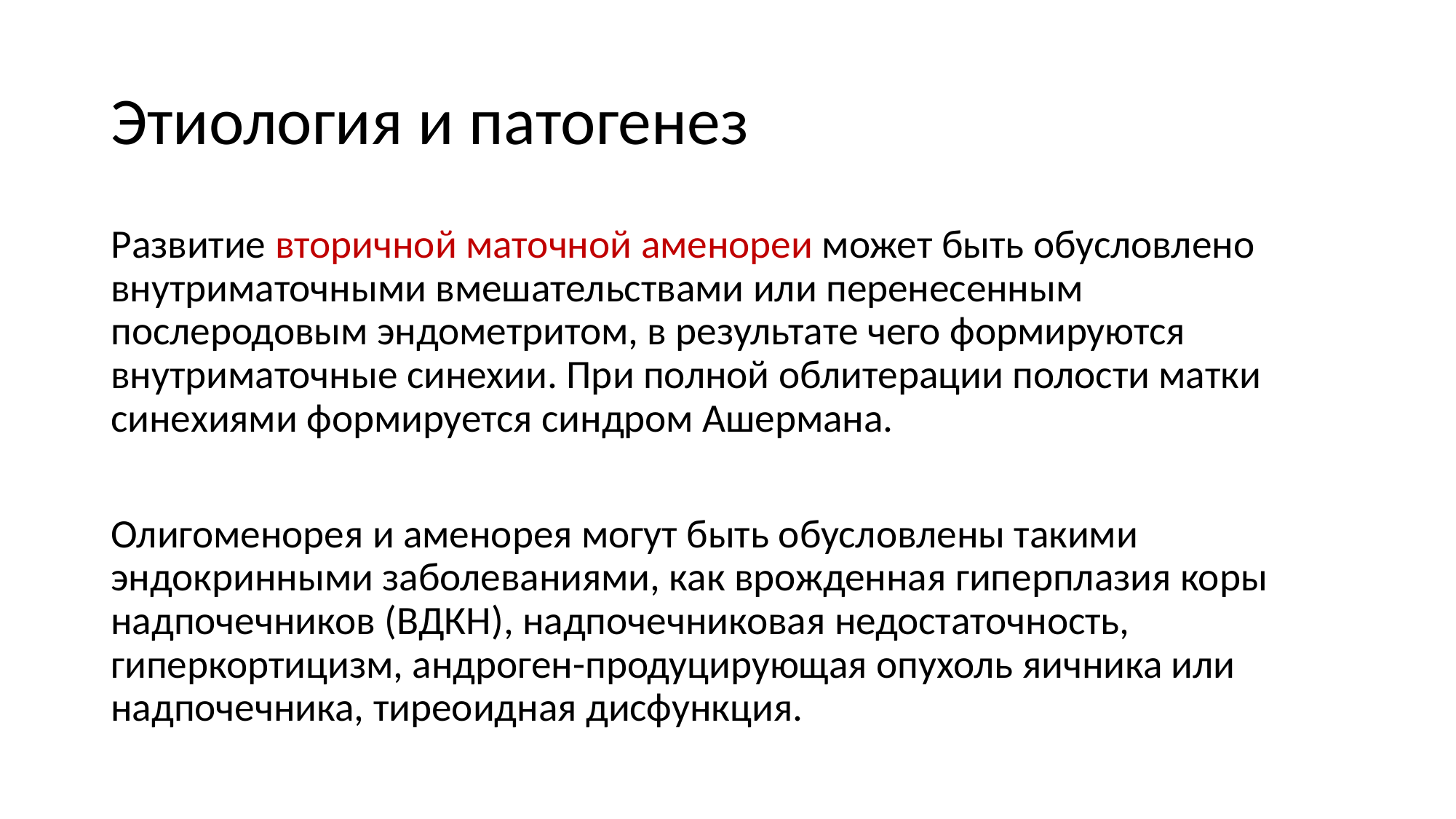

# Этиология и патогенез
Развитие вторичной маточной аменореи может быть обусловлено внутриматочными вмешательствами или перенесенным послеродовым эндометритом, в результате чего формируются внутриматочные синехии. При полной облитерации полости матки синехиями формируется синдром Ашермана.

Олигоменорея и аменорея могут быть обусловлены такими эндокринными заболеваниями, как врожденная гиперплазия коры надпочечников (ВДКН), надпочечниковая недостаточность, гиперкортицизм, андроген-продуцирующая опухоль яичника или надпочечника, тиреоидная дисфункция.